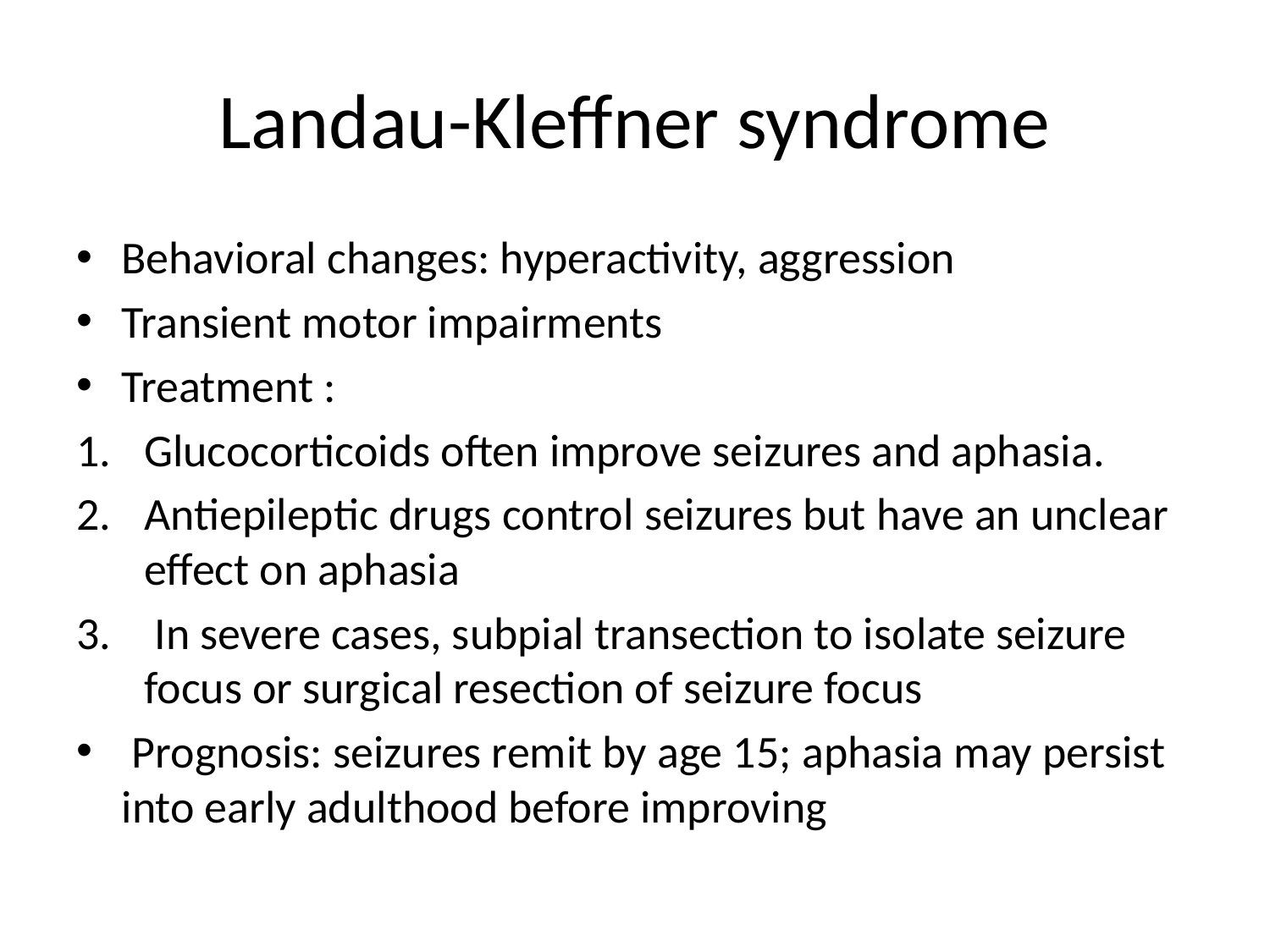

# Landau-Kleffner syndrome
Behavioral changes: hyperactivity, aggression
Transient motor impairments
Treatment :
Glucocorticoids often improve seizures and aphasia.
Antiepileptic drugs control seizures but have an unclear effect on aphasia
 In severe cases, subpial transection to isolate seizure focus or surgical resection of seizure focus
 Prognosis: seizures remit by age 15; aphasia may persist into early adulthood before improving